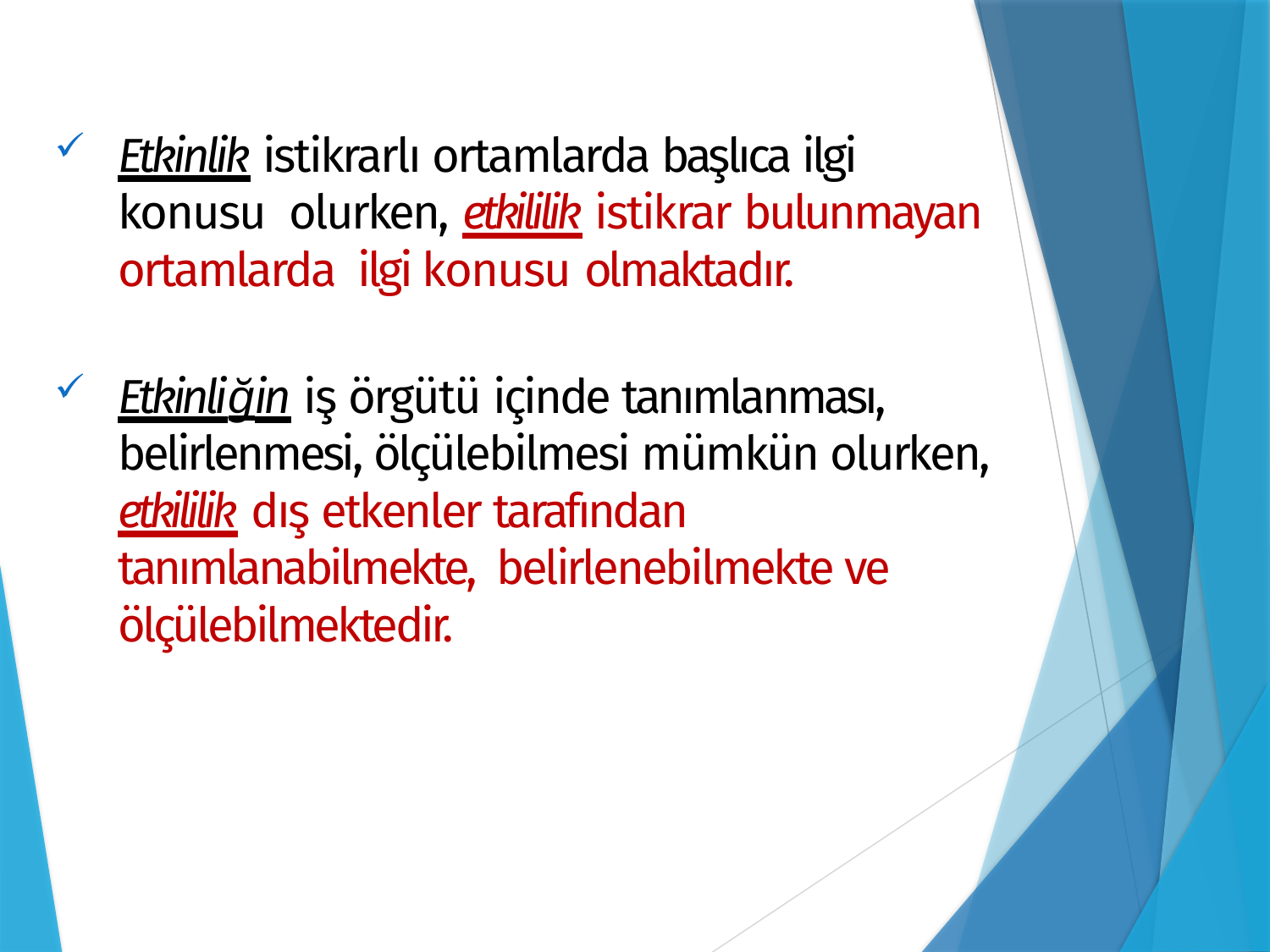

Etkinlik istikrarlı ortamlarda başlıca ilgi konusu  olurken, etkililik istikrar bulunmayan ortamlarda  ilgi konusu olmaktadır.

Etkinliğin iş örgütü içinde tanımlanması,  belirlenmesi, ölçülebilmesi mümkün olurken,  etkililik dış etkenler tarafından tanımlanabilmekte,  belirlenebilmekte ve ölçülebilmektedir.